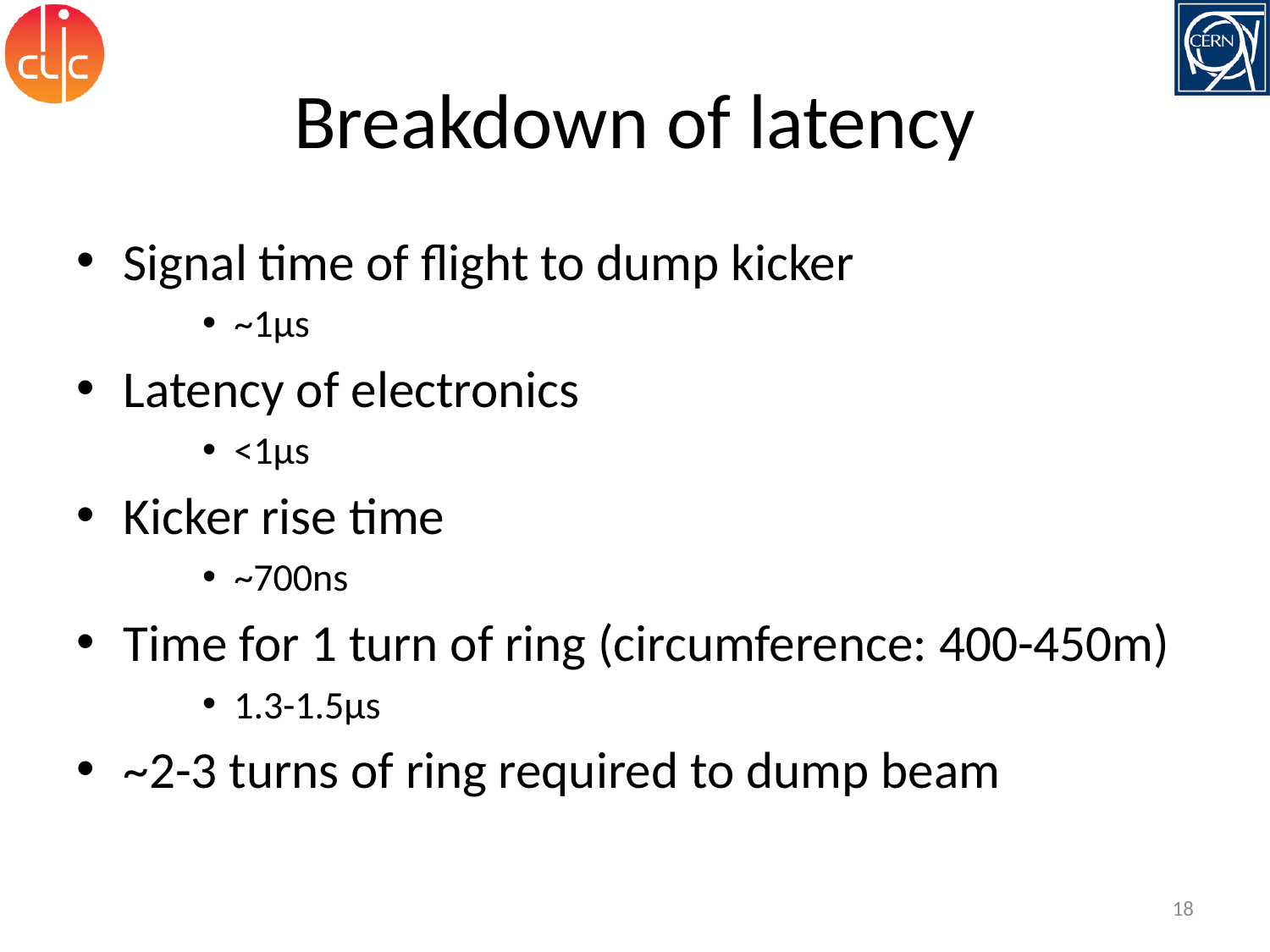

# Breakdown of latency
Signal time of flight to dump kicker
~1μs
Latency of electronics
<1μs
Kicker rise time
~700ns
Time for 1 turn of ring (circumference: 400-450m)
1.3-1.5μs
~2-3 turns of ring required to dump beam
18